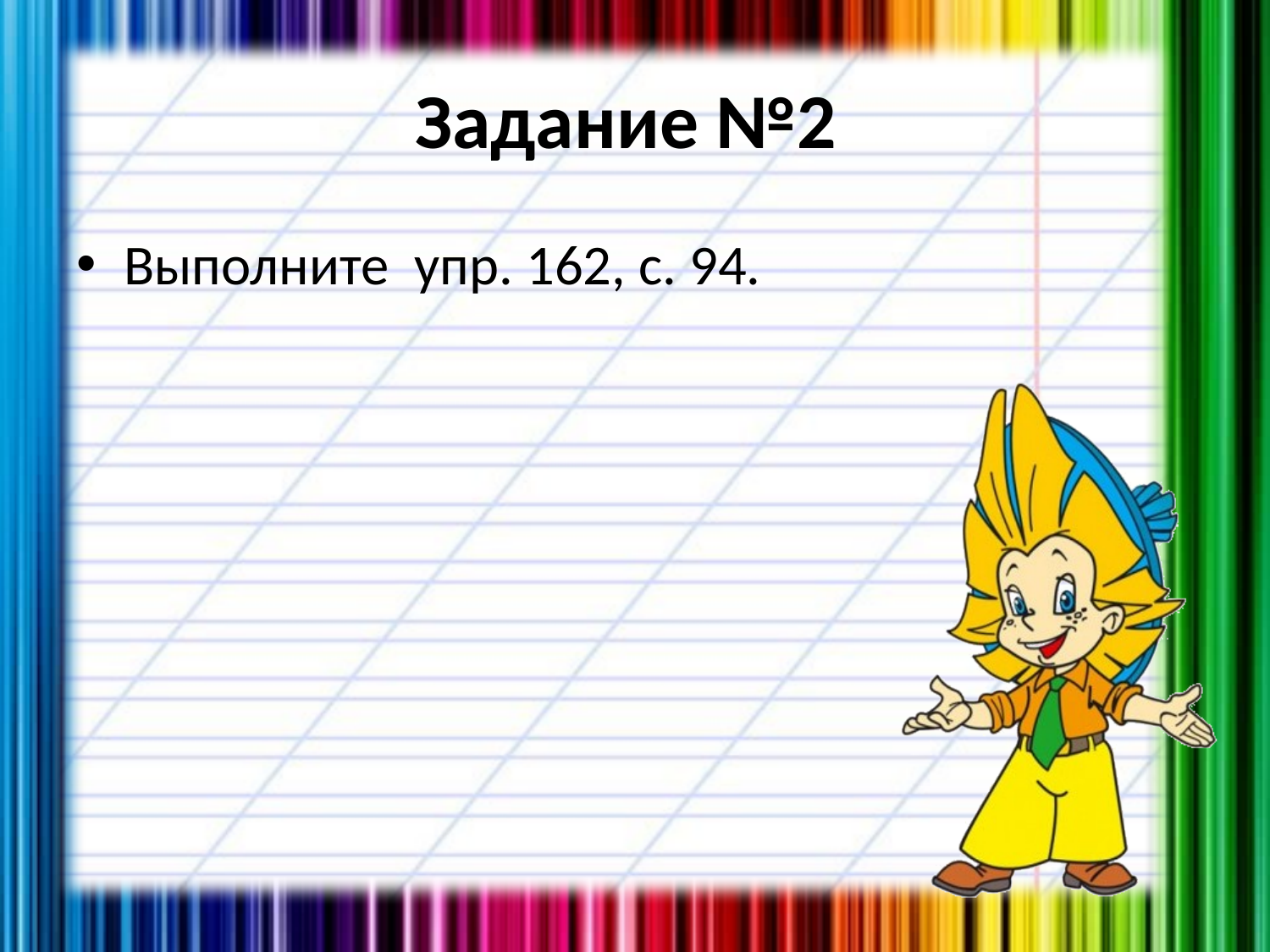

# Задание №2
Выполните  упр. 162, с. 94.